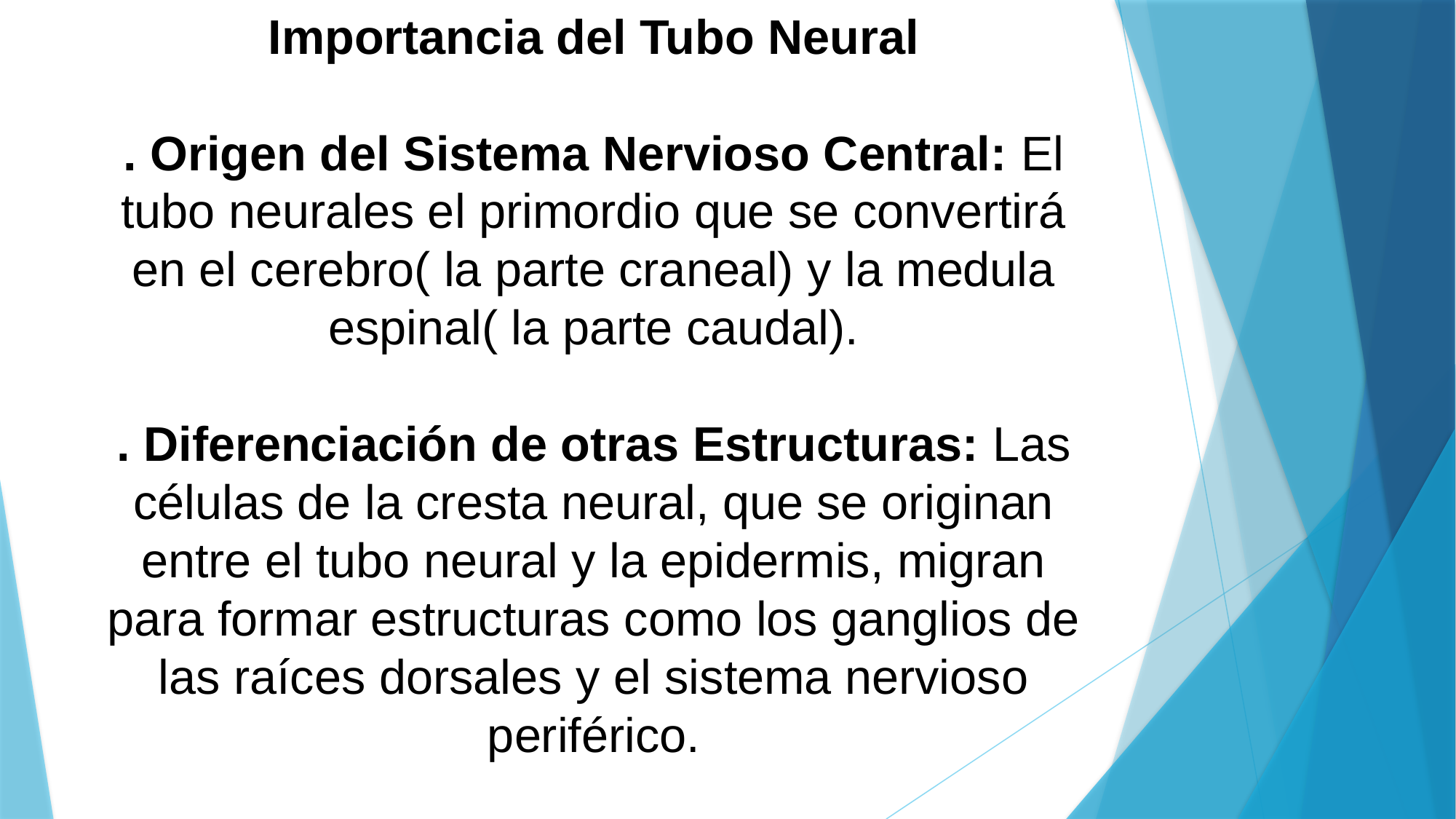

# Importancia del Tubo Neural . Origen del Sistema Nervioso Central: El tubo neurales el primordio que se convertirá en el cerebro( la parte craneal) y la medula espinal( la parte caudal). . Diferenciación de otras Estructuras: Las células de la cresta neural, que se originan entre el tubo neural y la epidermis, migran para formar estructuras como los ganglios de las raíces dorsales y el sistema nervioso periférico.